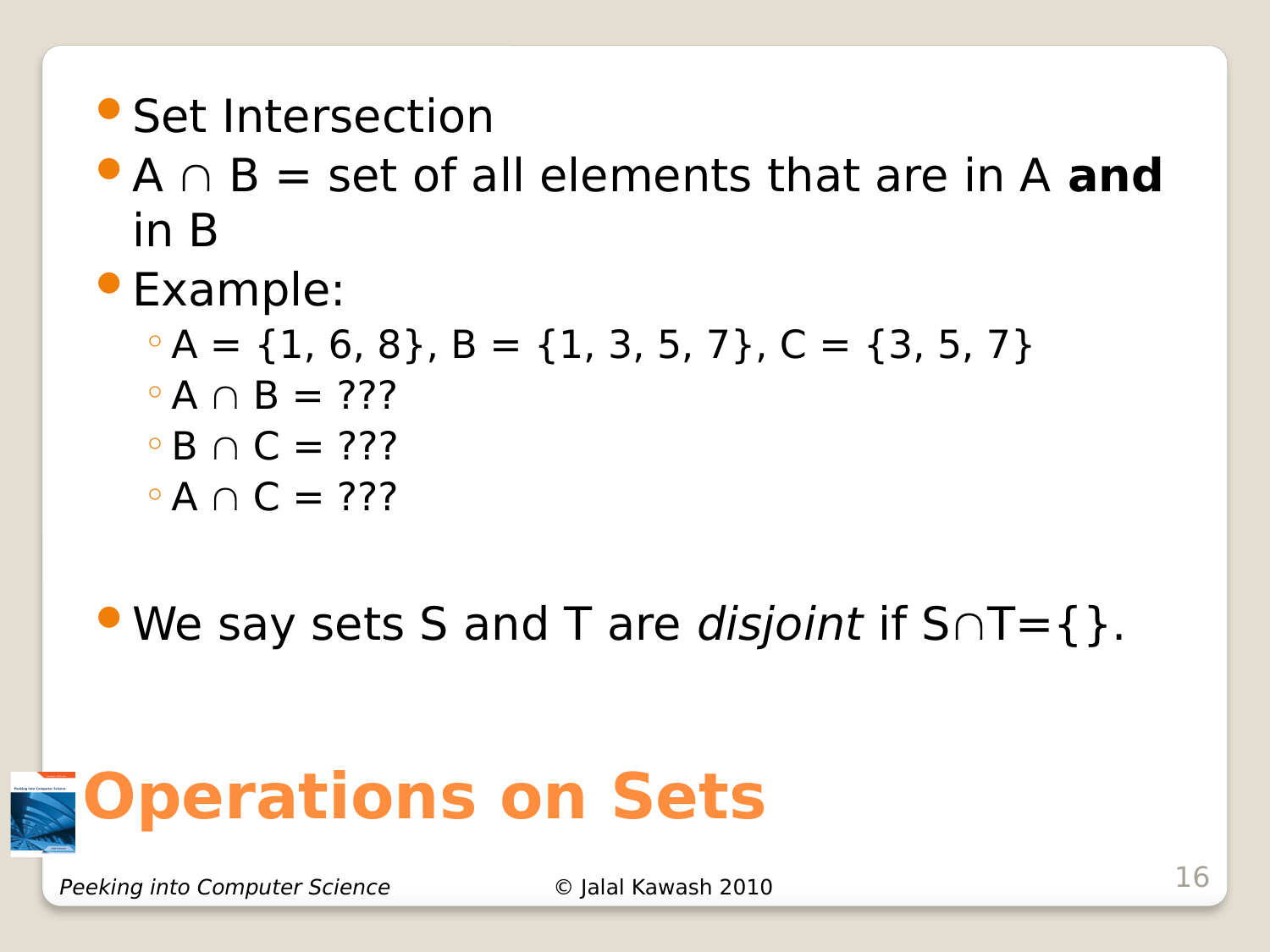

Set Intersection
A ∩ B = set of all elements that are in A and in B
Example:
A = {1, 6, 8}, B = {1, 3, 5, 7}, C = {3, 5, 7}
A ∩ B = ???
B ∩ C = ???
A ∩ C = ???

We say sets S and T are disjoint if S∩T={}.

# Operations on Sets
16